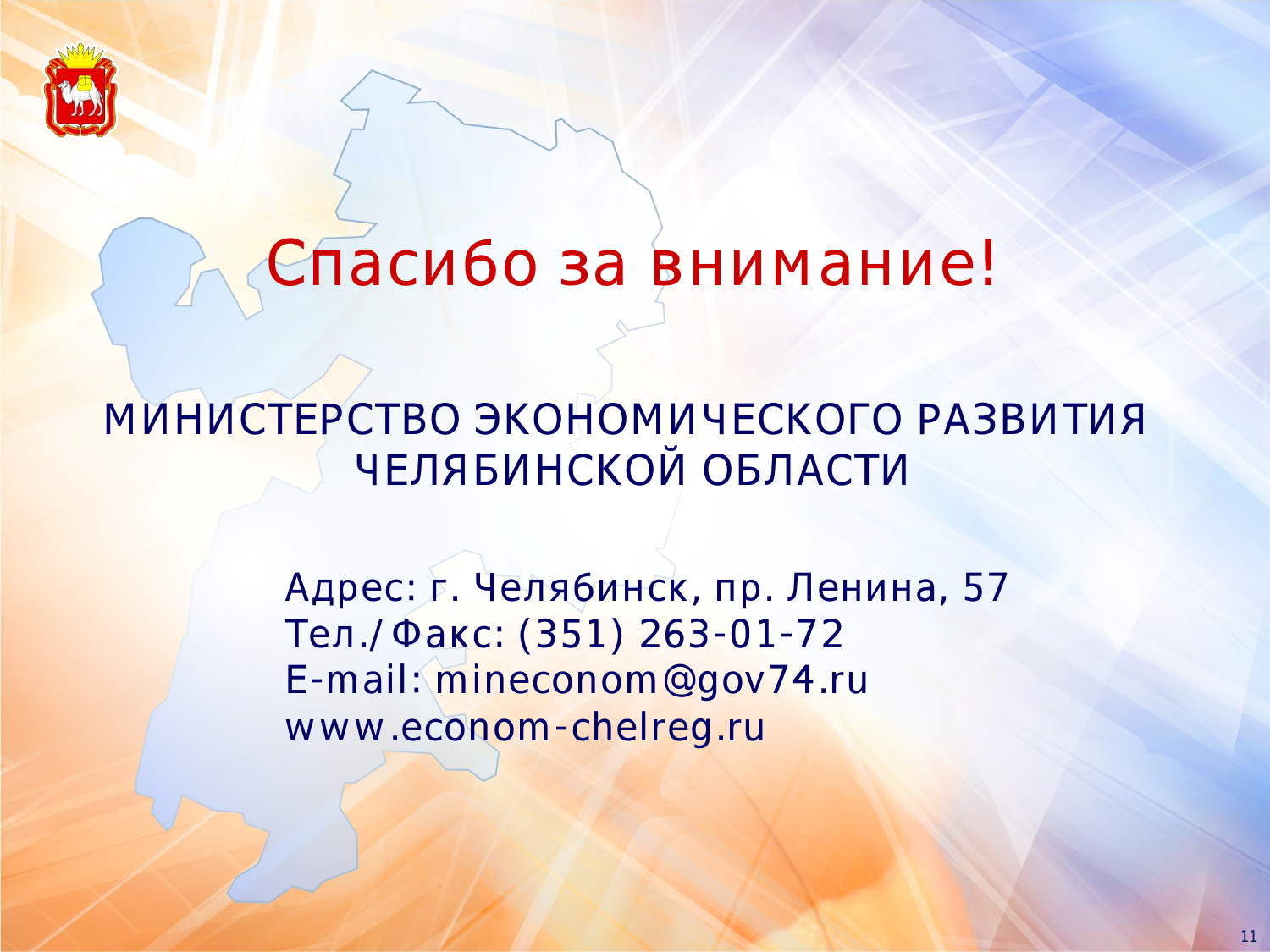

Спасибо за внимание!
МИНИСТЕРСТВО ЭКОНОМИЧЕСКОГО РАЗВИТИЯ
ЧЕЛЯБИНСКОЙ ОБЛАСТИ
Адрес: г. Челябинск, пр. Ленина, 57
Тел./Факс: (351) 263-01-72
E-mail: mineconom@gov74.ru
www.econom-chelreg.ru
11